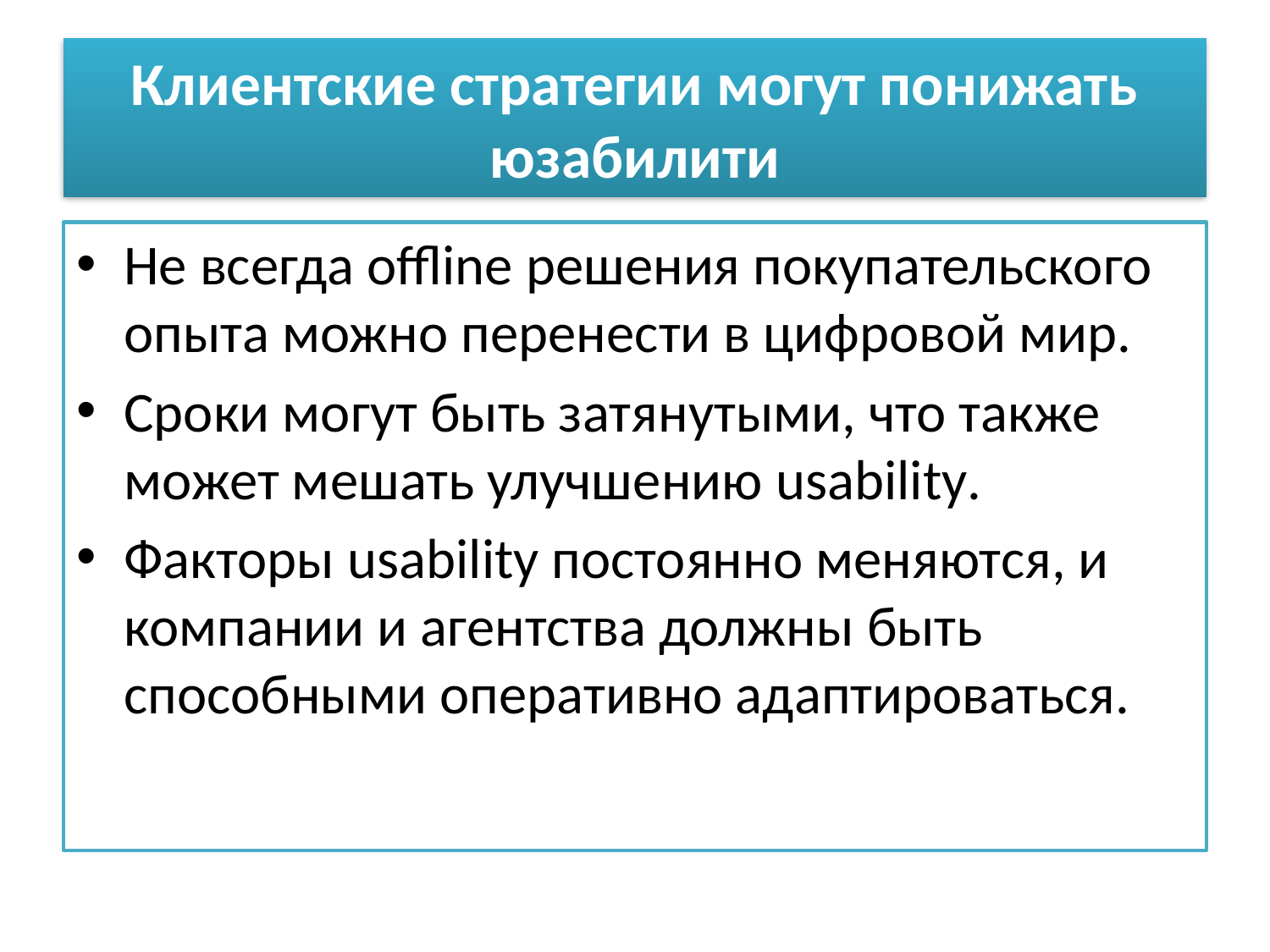

# Клиентские стратегии могут понижать юзабилити
Не всегда offline решения покупательского опыта можно перенести в цифровой мир.
Сроки могут быть затянутыми, что также может мешать улучшению usability.
Факторы usability постоянно меняются, и компании и агентства должны быть способными оперативно адаптироваться.